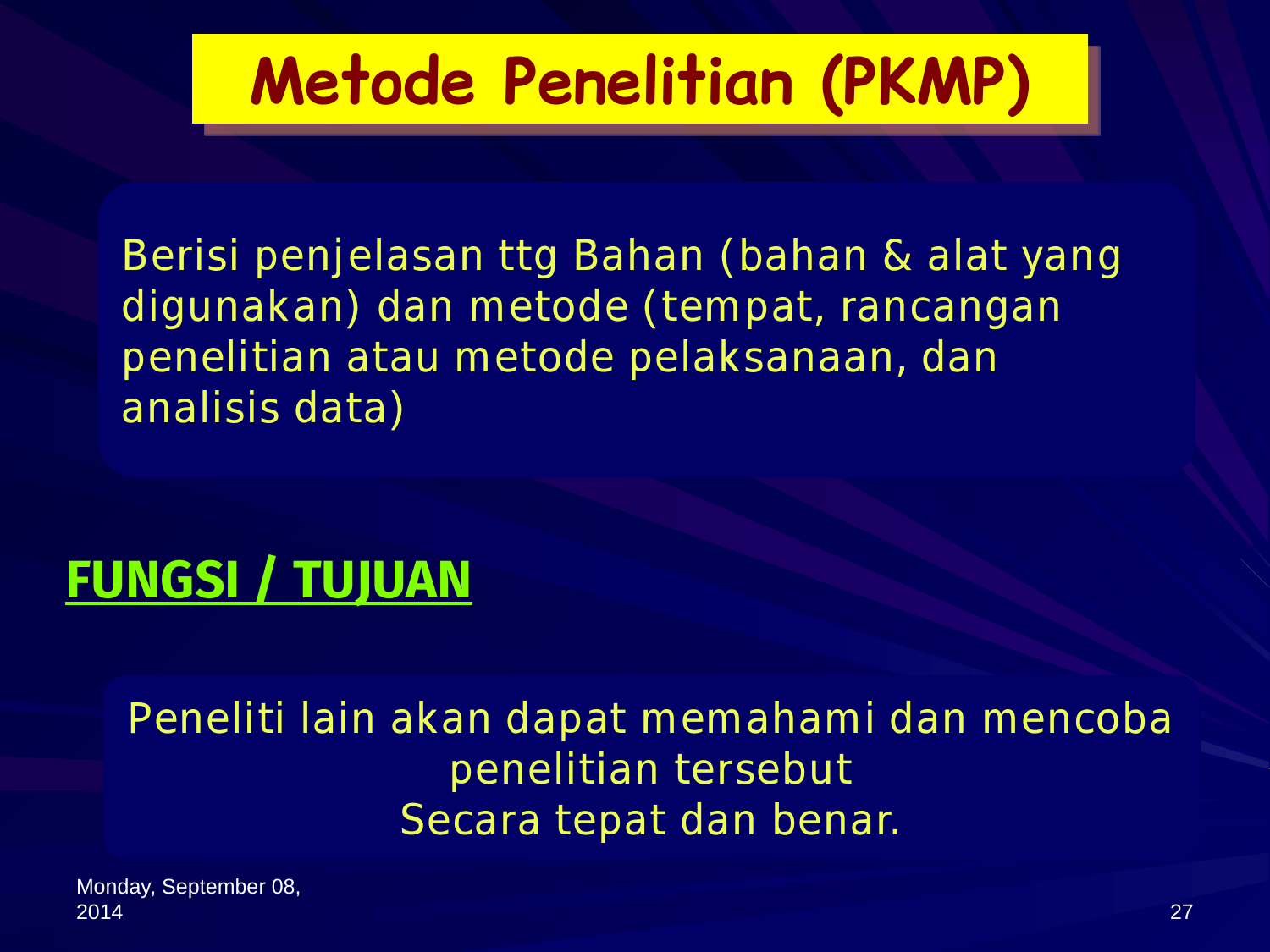

Metode Penelitian (PKMP)
Berisi penjelasan ttg Bahan (bahan & alat yang digunakan) dan metode (tempat, rancangan penelitian atau metode pelaksanaan, dan analisis data)
FUNGSI / TUJUAN
Peneliti lain akan dapat memahami dan mencoba penelitian tersebut
Secara tepat dan benar.
Monday, September 08, 2014
27